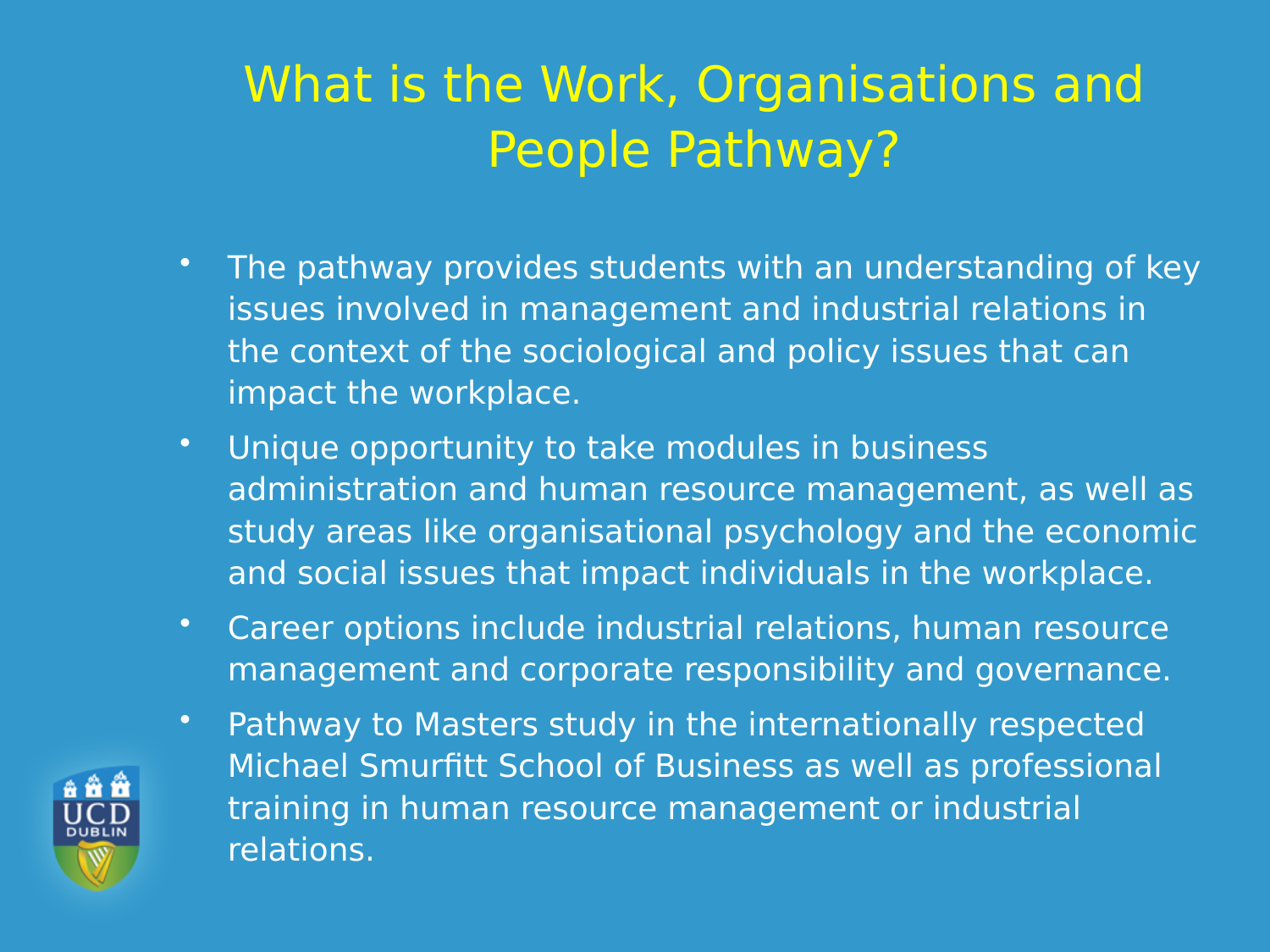

# What is the Work, Organisations and People Pathway?
The pathway provides students with an understanding of key issues involved in management and industrial relations in the context of the sociological and policy issues that can impact the workplace.
Unique opportunity to take modules in business administration and human resource management, as well as study areas like organisational psychology and the economic and social issues that impact individuals in the workplace.
Career options include industrial relations, human resource management and corporate responsibility and governance.
Pathway to Masters study in the internationally respected Michael Smurfitt School of Business as well as professional training in human resource management or industrial relations.